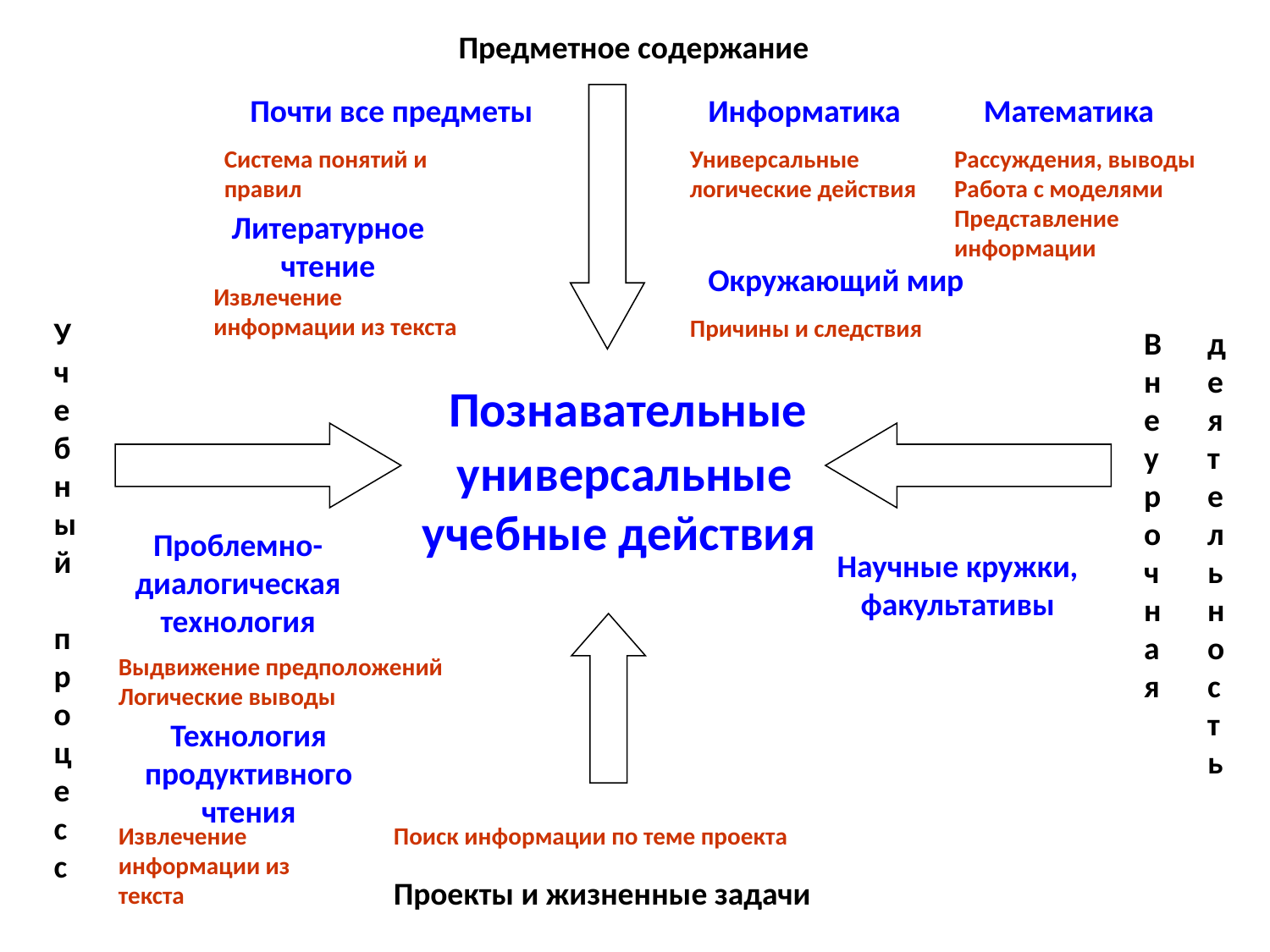

Предметное содержание
Почти все предметы

Информатика
Математика
Система понятий и правил
Универсальные логические действия
Рассуждения, выводы
Работа с моделями
Представление информации
Литературное чтение
Окружающий мир
Извлечение информации из текста
Учебный процесс
Причины и следствия
Внеурочная
деятельность
 Познавательные
 универсальные учебные действия

Проблемно-диалогическая технология
Научные кружки, факультативы

Выдвижение предположений
Логические выводы
Технология продуктивного чтения
Извлечение информации из текста
Поиск информации по теме проекта
Проекты и жизненные задачи